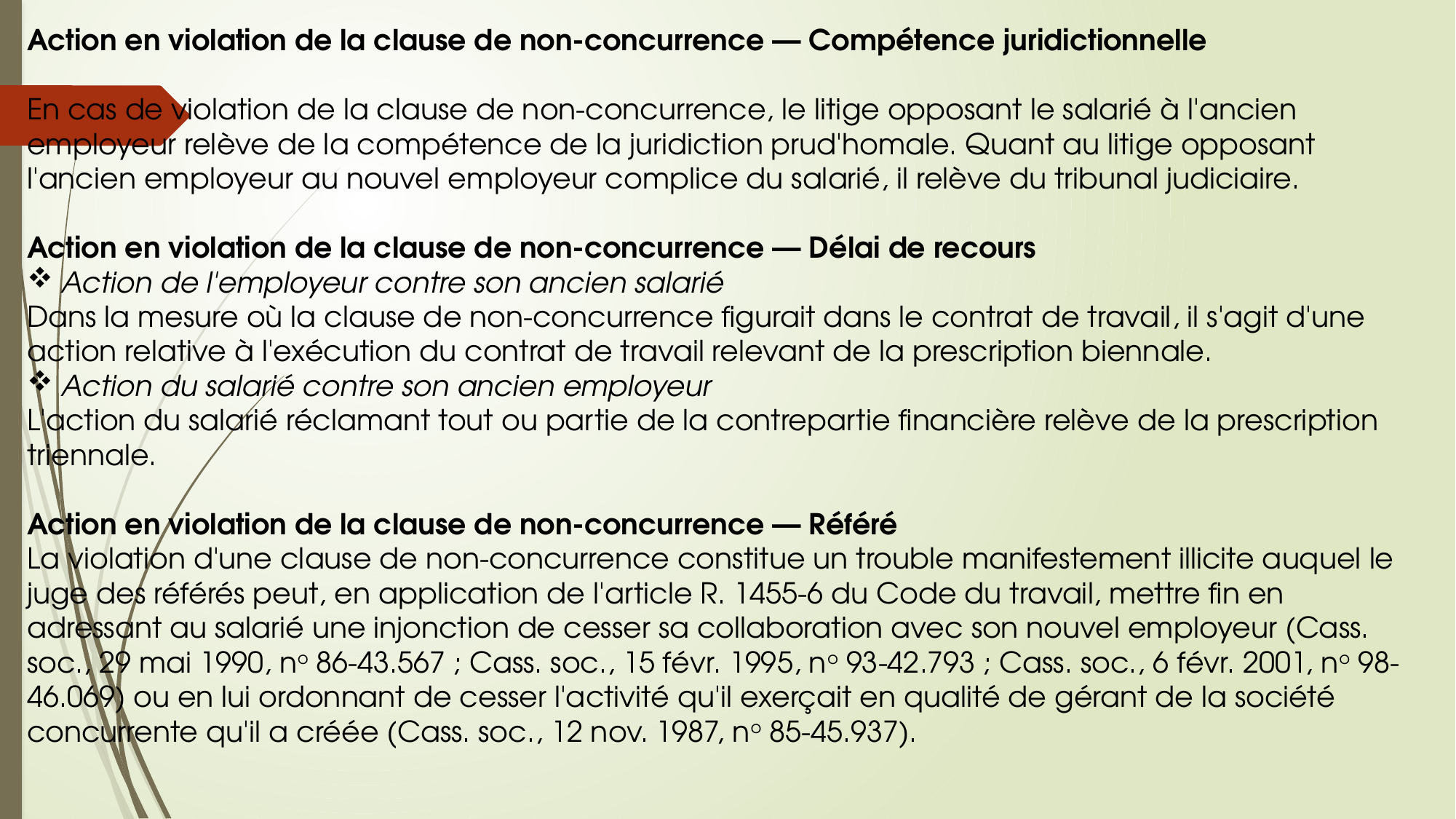

Action en violation de la clause de non-concurrence — Compétence juridictionnelle

En cas de violation de la clause de non-concurrence, le litige opposant le salarié à l'ancien employeur relève de la compétence de la juridiction prud'homale. Quant au litige opposant l'ancien employeur au nouvel employeur complice du salarié, il relève du tribunal judiciaire.

Action en violation de la clause de non-concurrence — Délai de recours
Action de l'employeur contre son ancien salarié
Dans la mesure où la clause de non-concurrence figurait dans le contrat de travail, il s'agit d'une action relative à l'exécution du contrat de travail relevant de la prescription biennale.
Action du salarié contre son ancien employeur
L'action du salarié réclamant tout ou partie de la contrepartie financière relève de la prescription triennale.

Action en violation de la clause de non-concurrence — Référé
La violation d'une clause de non-concurrence constitue un trouble manifestement illicite auquel le juge des référés peut, en application de l'article R. 1455-6 du Code du travail, mettre fin en adressant au salarié une injonction de cesser sa collaboration avec son nouvel employeur (Cass. soc., 29 mai 1990, no 86-43.567 ; Cass. soc., 15 févr. 1995, no 93-42.793 ; Cass. soc., 6 févr. 2001, no 98-46.069) ou en lui ordonnant de cesser l'activité qu'il exerçait en qualité de gérant de la société concurrente qu'il a créée (Cass. soc., 12 nov. 1987, no 85-45.937).